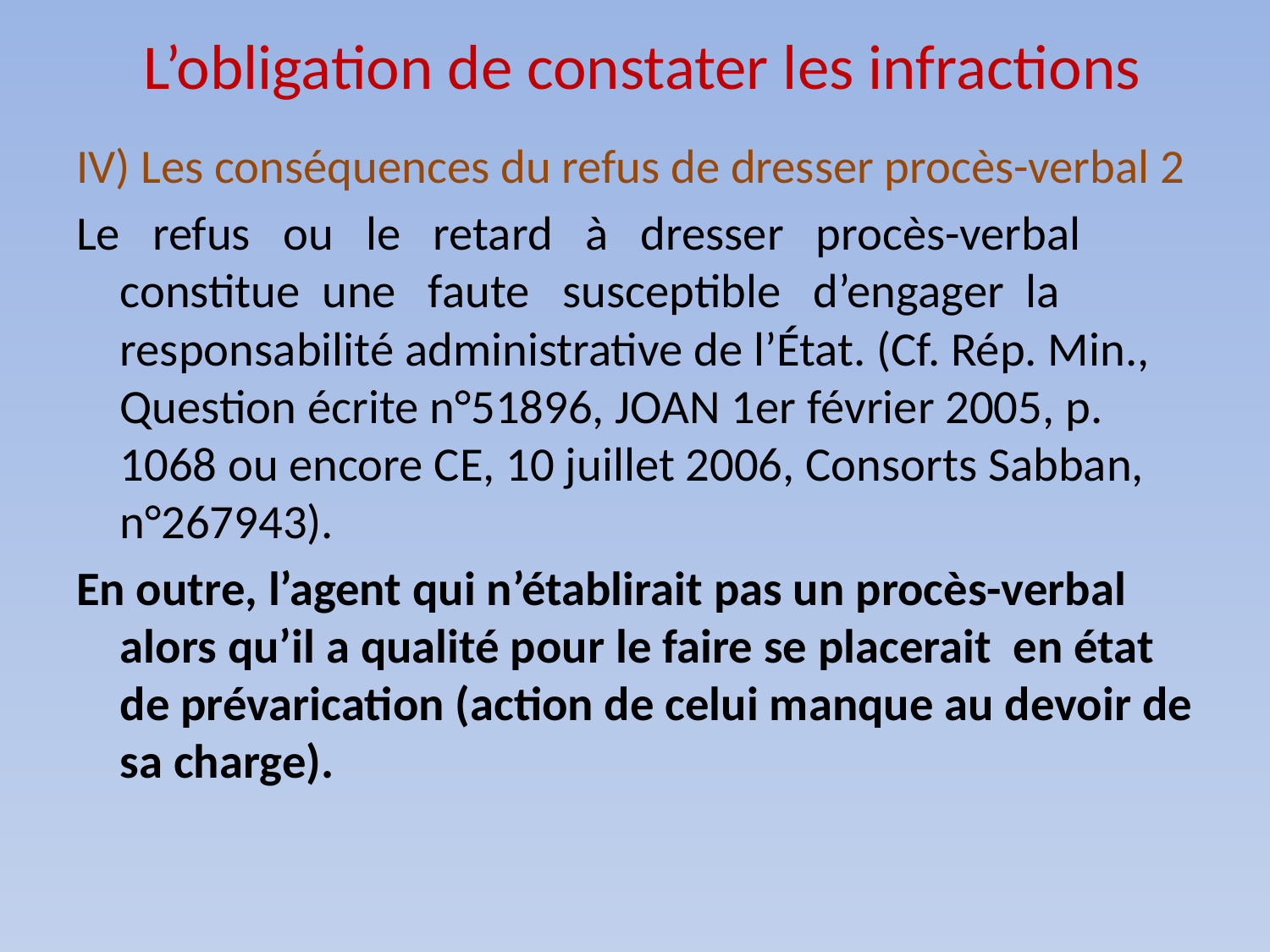

# L’obligation de constater les infractions
IV) Les conséquences du refus de dresser procès-verbal 2
Le   refus   ou   le   retard   à   dresser   procès-verbal   constitue  une   faute   susceptible   d’engager  la   responsabilité administrative de l’État. (Cf. Rép. Min., Question écrite n°51896, JOAN 1er février 2005, p.  1068 ou encore CE, 10 juillet 2006, Consorts Sabban, n°267943).
En outre, l’agent qui n’établirait pas un procès-verbal alors qu’il a qualité pour le faire se placerait  en état de prévarication (action de celui manque au devoir de sa charge).